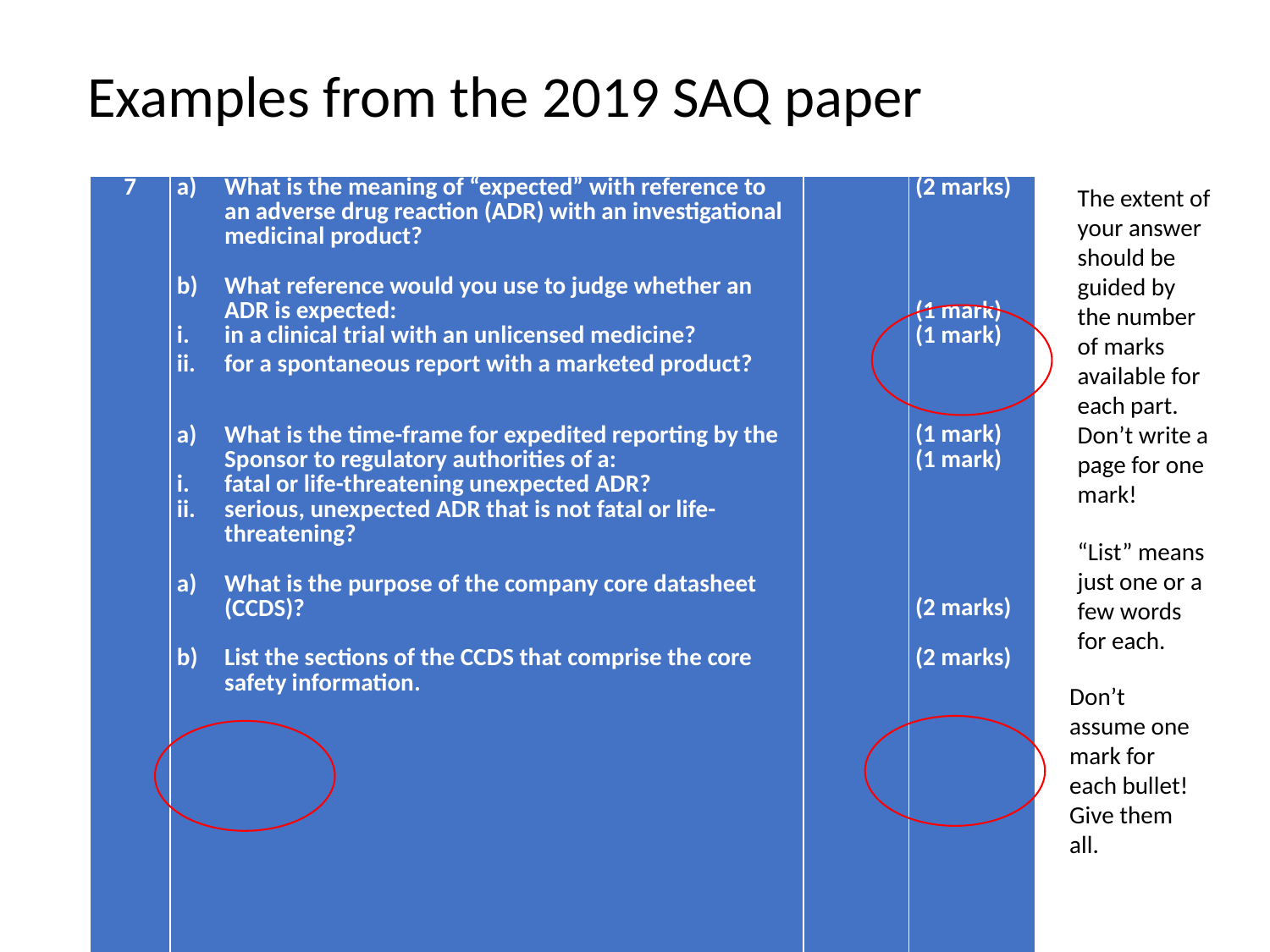

# Examples from the 2019 SAQ paper
| 7 | What is the meaning of “expected” with reference to an adverse drug reaction (ADR) with an investigational medicinal product?   What reference would you use to judge whether an ADR is expected: in a clinical trial with an unlicensed medicine? for a spontaneous report with a marketed product? What is the time-frame for expedited reporting by the Sponsor to regulatory authorities of a: fatal or life-threatening unexpected ADR? serious, unexpected ADR that is not fatal or life-threatening?   What is the purpose of the company core datasheet (CCDS)?   List the sections of the CCDS that comprise the core safety information. |  | (2 marks) (1 mark) (1 mark)   (1 mark) (1 mark)   (2 marks)   (2 marks) |
| --- | --- | --- | --- |
The extent of your answer should be guided by the number of marks available for each part. Don’t write a page for one  mark!

“List” means just one or a few words for each.
Don’t assume one mark for each bullet! Give them all.